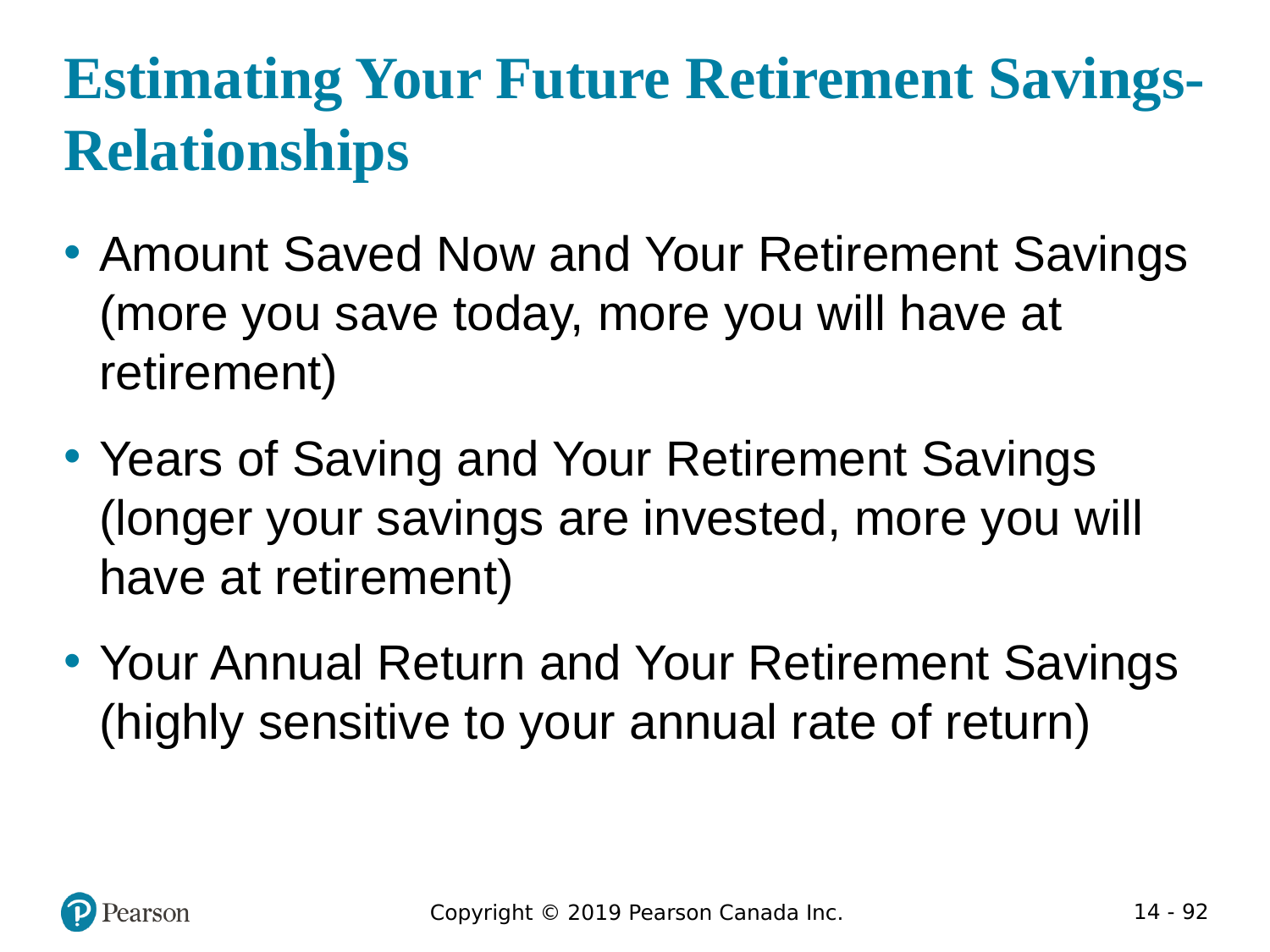

# Estimating Your Future Retirement Savings-Relationships
Amount Saved Now and Your Retirement Savings (more you save today, more you will have at retirement)
Years of Saving and Your Retirement Savings (longer your savings are invested, more you will have at retirement)
Your Annual Return and Your Retirement Savings (highly sensitive to your annual rate of return)